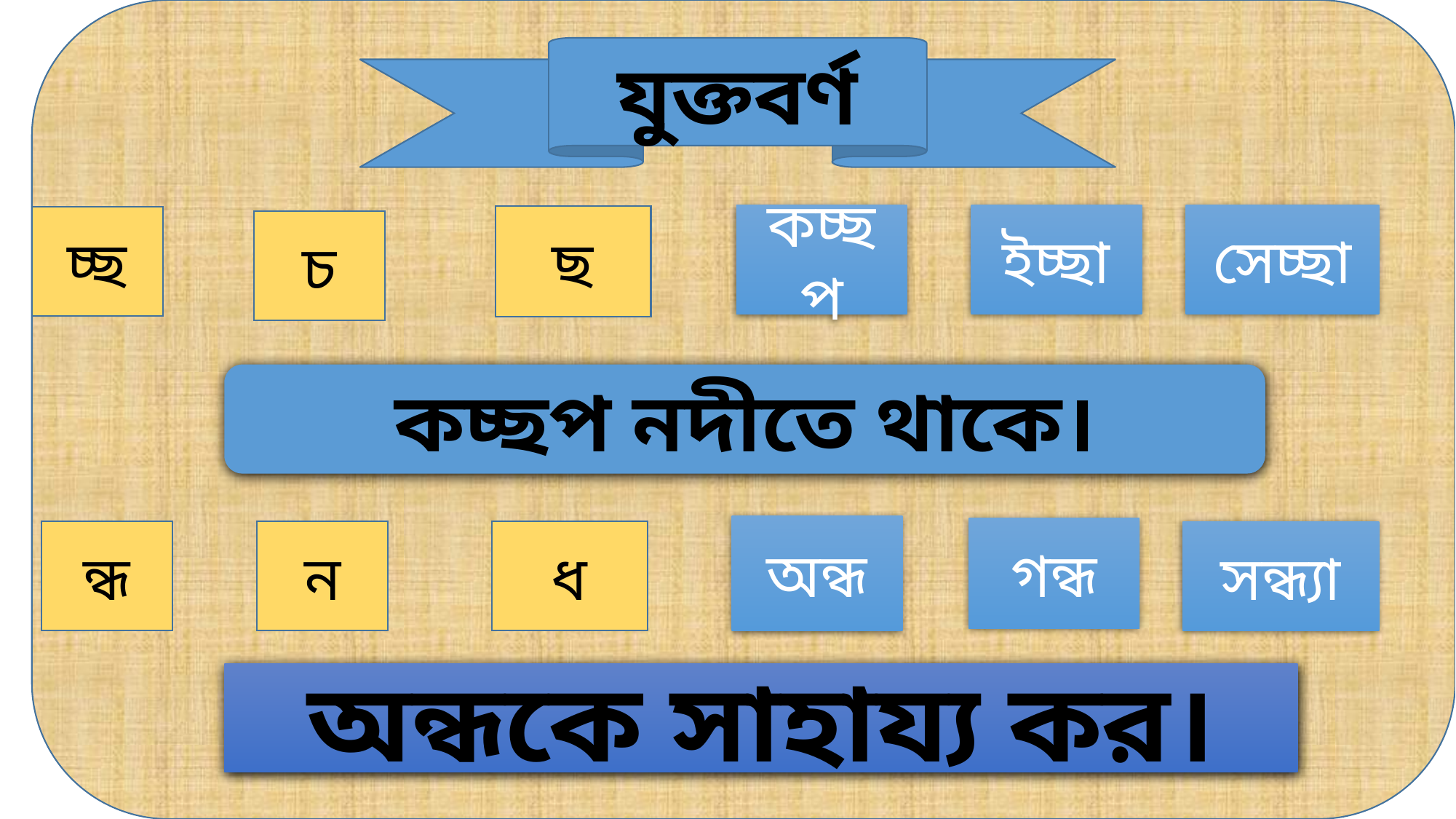

যুক্তবর্ণ
কচ্ছপ
ইচ্ছা
সেচ্ছা
ছ
চ্ছ
চ
কচ্ছপ নদীতে থাকে।
অন্ধ
গন্ধ
ন্ধ
ধ
সন্ধ্যা
ন
অন্ধকে সাহায্য কর।